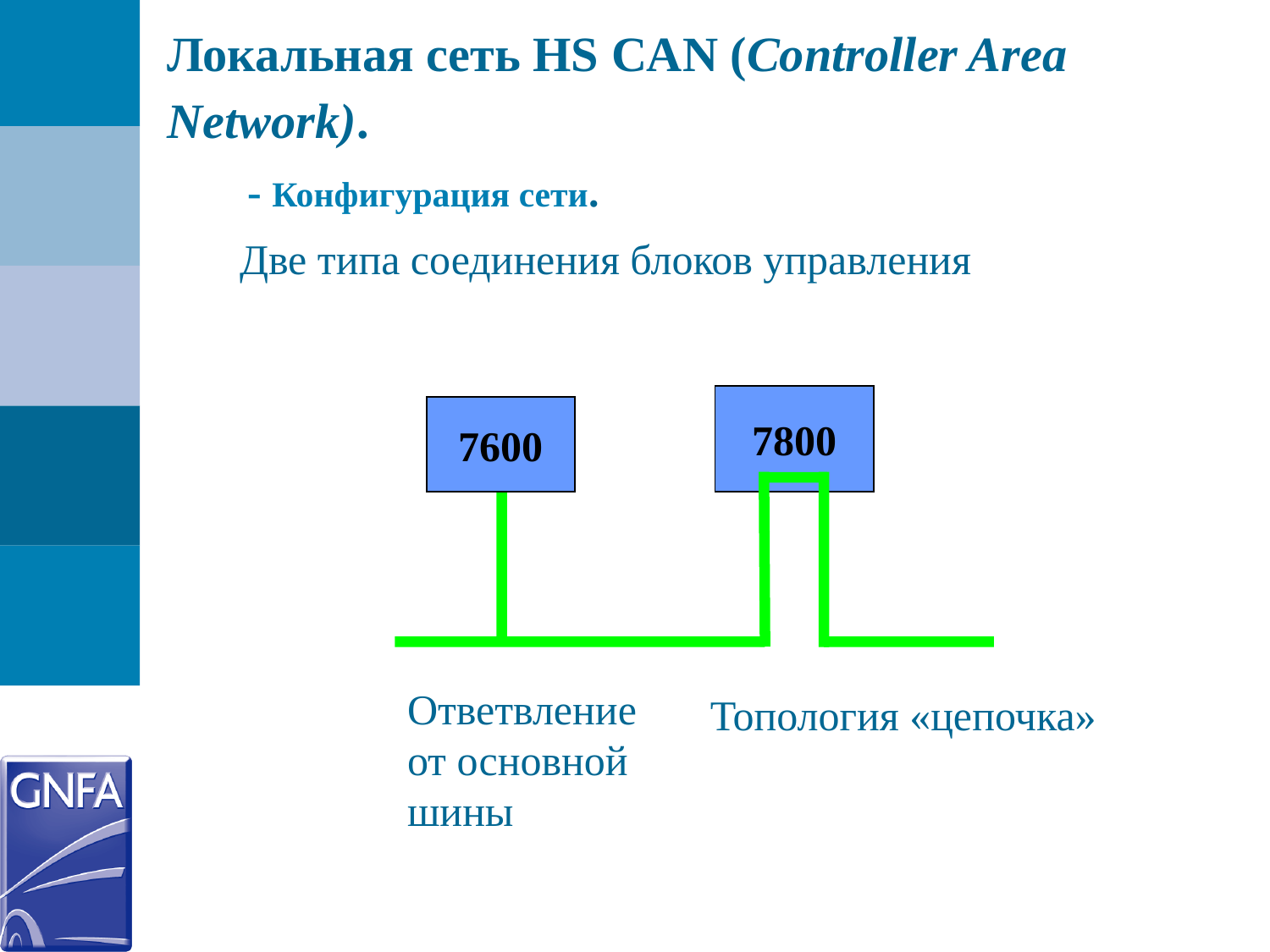

Локальная сеть HS CAN (Controller Area Network).

- Конфигурация сети.
Две типа соединения блоков управления

7800

7600

Ответвление от основной шины
Топология «цепочка»